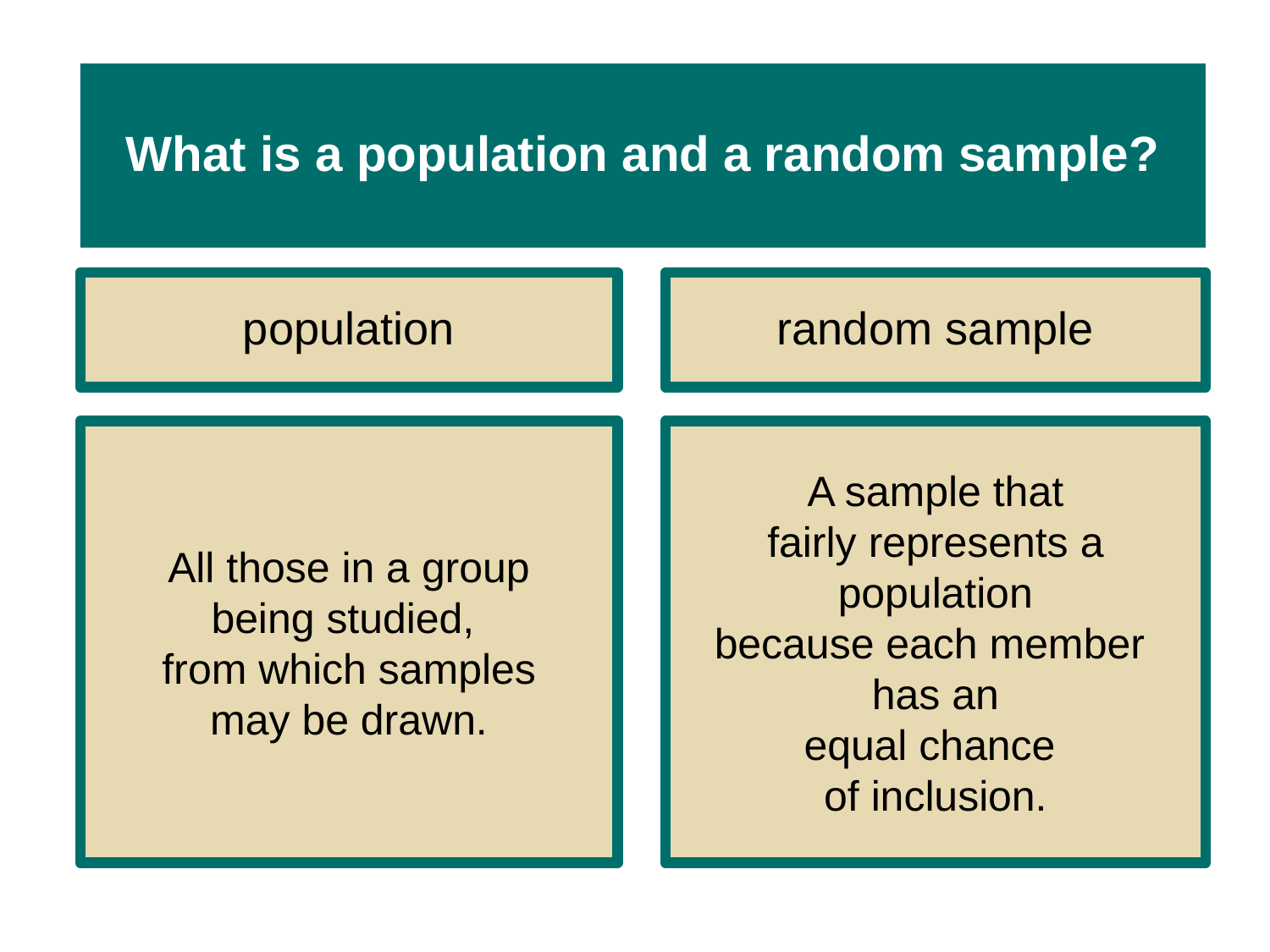

# What is a population and a random sample?
population
random sample
All those in a group
being studied,
from which samples
may be drawn.
A sample that
fairly represents a population
because each member
has an
equal chance
of inclusion.